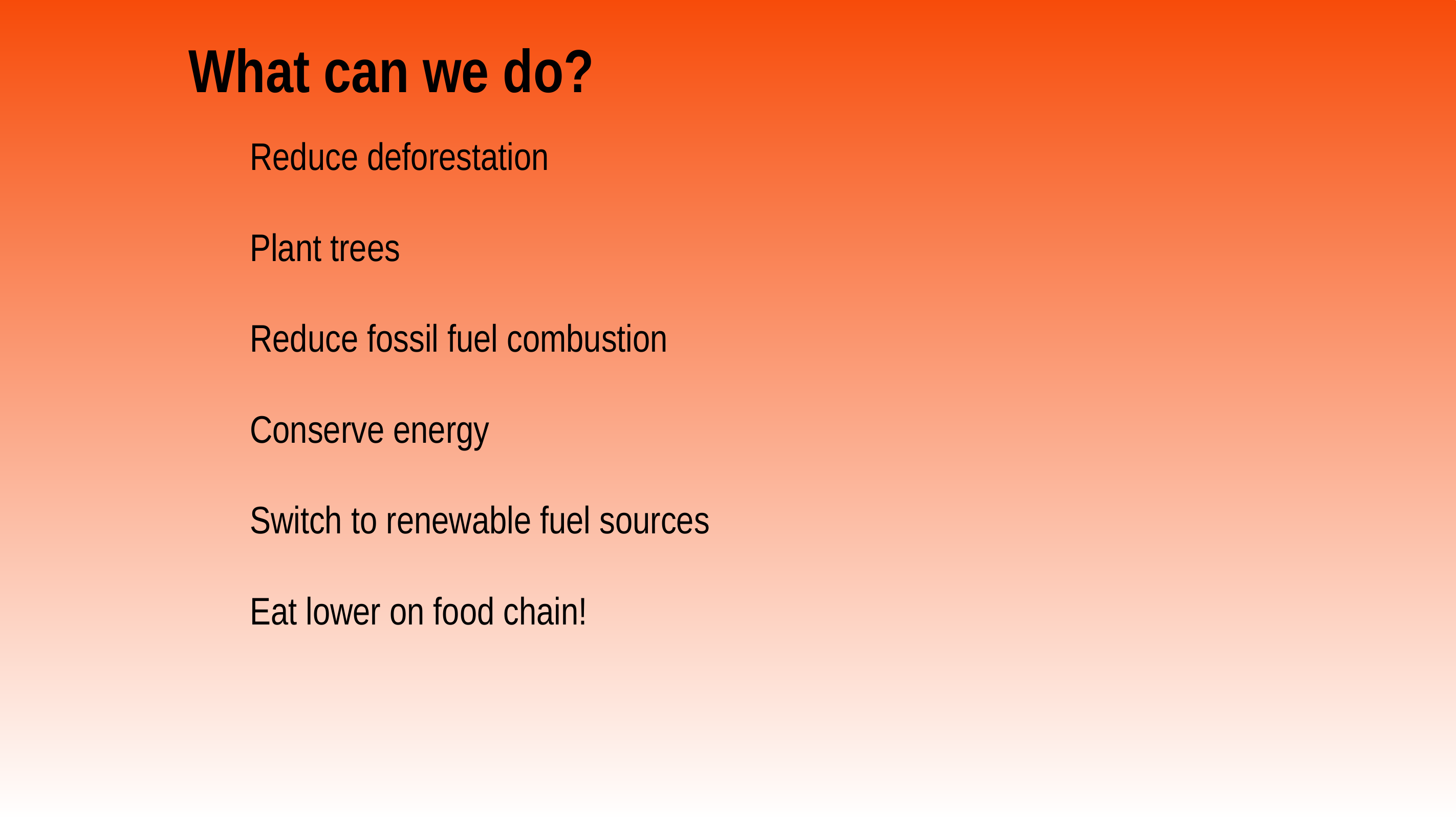

# What can we do?
Reduce deforestation
Plant trees
Reduce fossil fuel combustion
Conserve energy
Switch to renewable fuel sources
Eat lower on food chain!